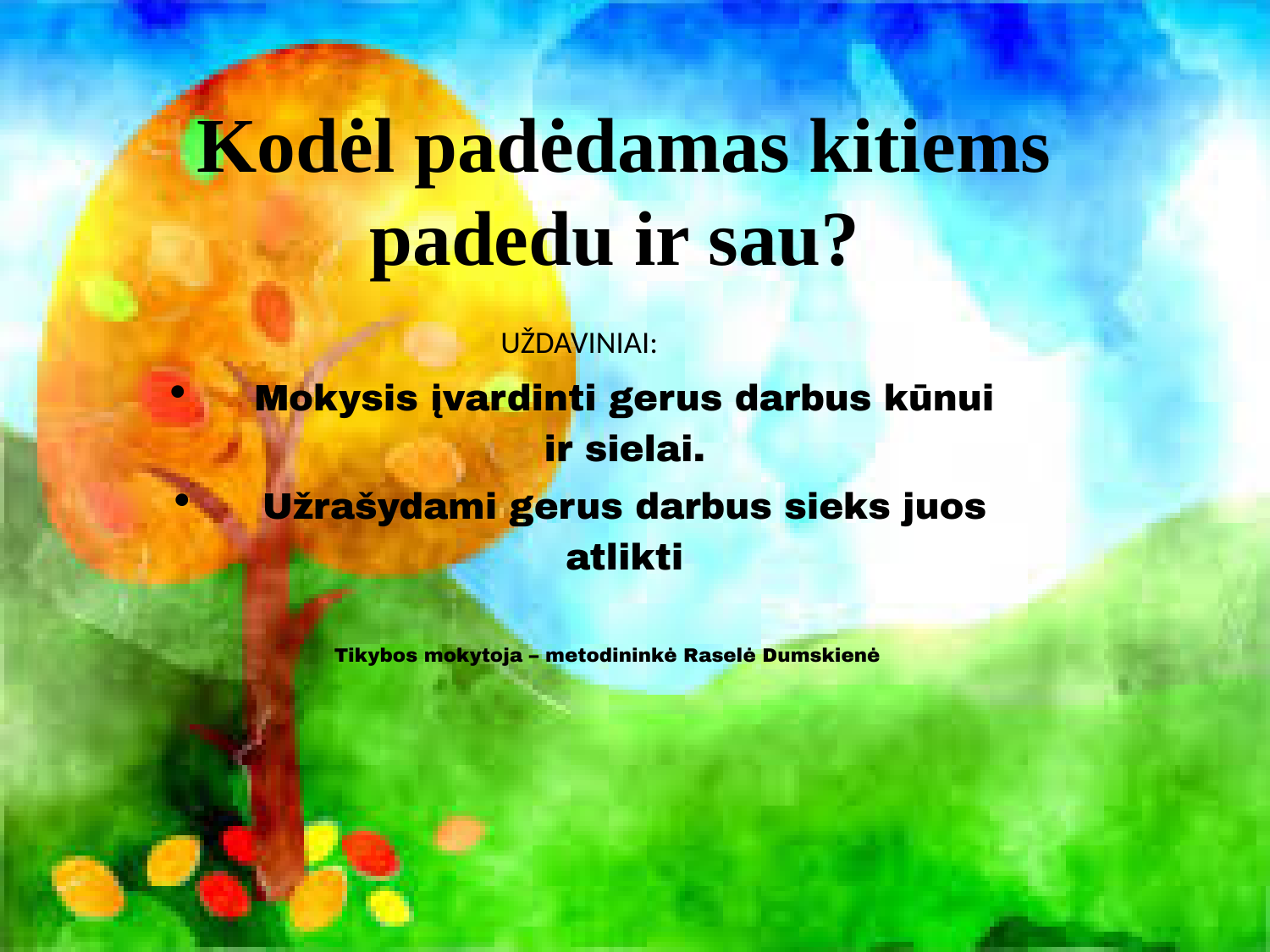

# Kodėl padėdamas kitiems padedu ir sau?
UŽDAVINIAI:
Mokysis įvardinti gerus darbus kūnui ir sielai.
Užrašydami gerus darbus sieks juos atlikti

Tikybos mokytoja – metodininkė Raselė Dumskienė